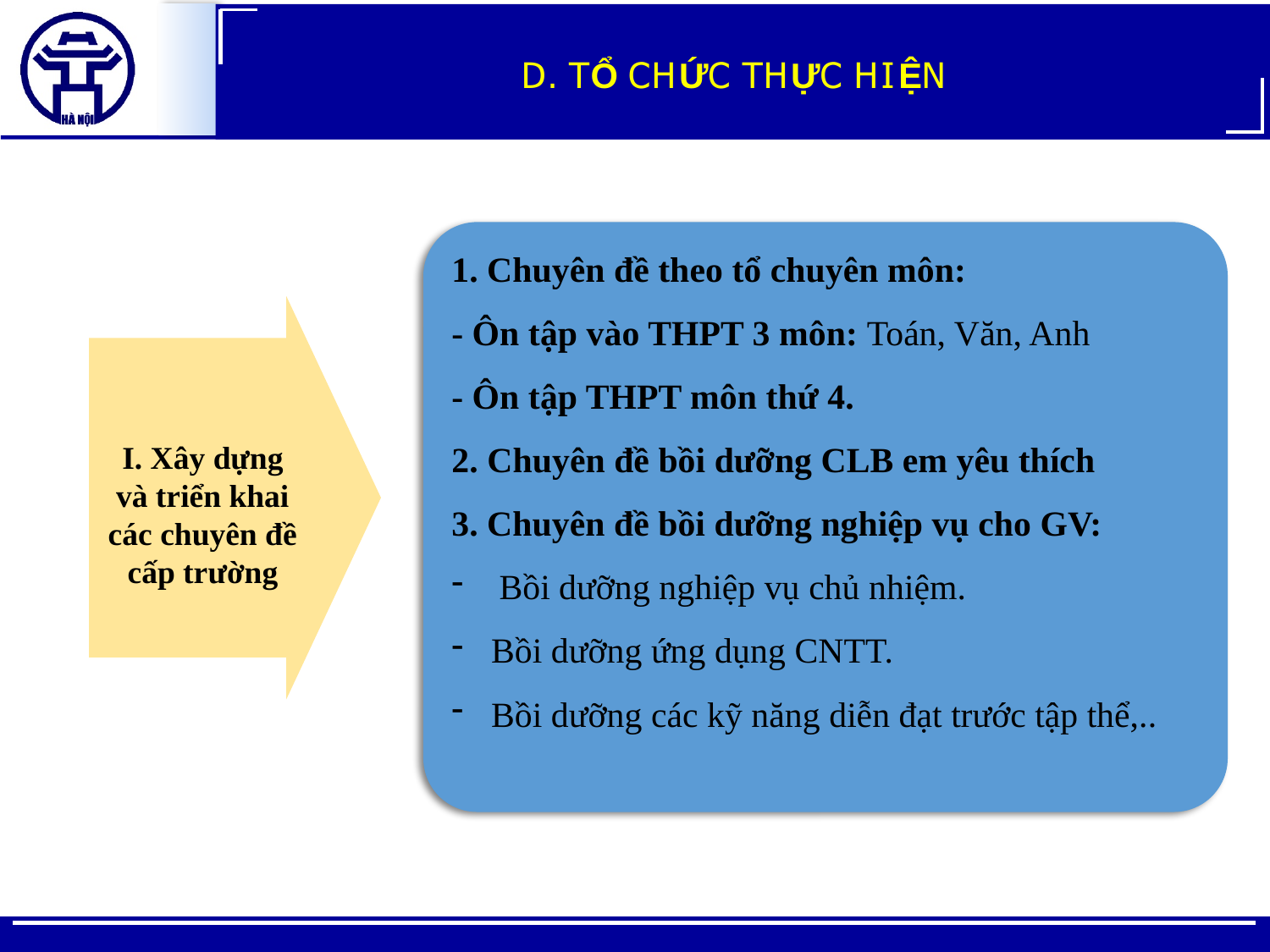

D. TỔ CHỨC THỰC HIỆN
1. Chuyên đề theo tổ chuyên môn:
- Ôn tập vào THPT 3 môn: Toán, Văn, Anh
- Ôn tập THPT môn thứ 4.
2. Chuyên đề bồi dưỡng CLB em yêu thích
3. Chuyên đề bồi dưỡng nghiệp vụ cho GV:
Bồi dưỡng nghiệp vụ chủ nhiệm.
Bồi dưỡng ứng dụng CNTT.
Bồi dưỡng các kỹ năng diễn đạt trước tập thể,..

I. Xây dựng và triển khai các chuyên đề cấp trường